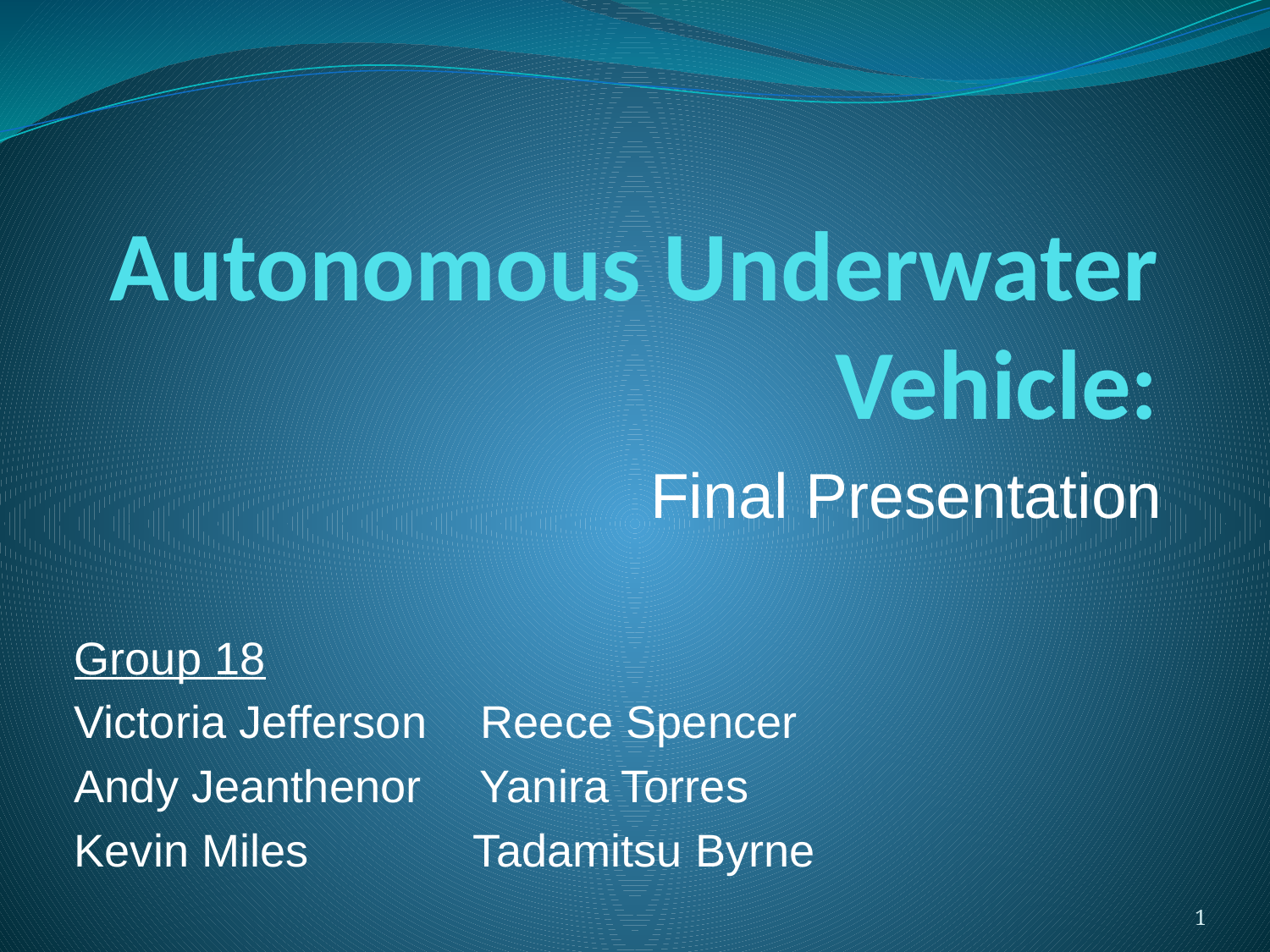

# Autonomous Underwater Vehicle:
Final Presentation

Group 18
Victoria Jefferson	  Reece Spencer
Andy Jeanthenor	  Yanira Torres
Kevin Miles             Tadamitsu Byrne

1